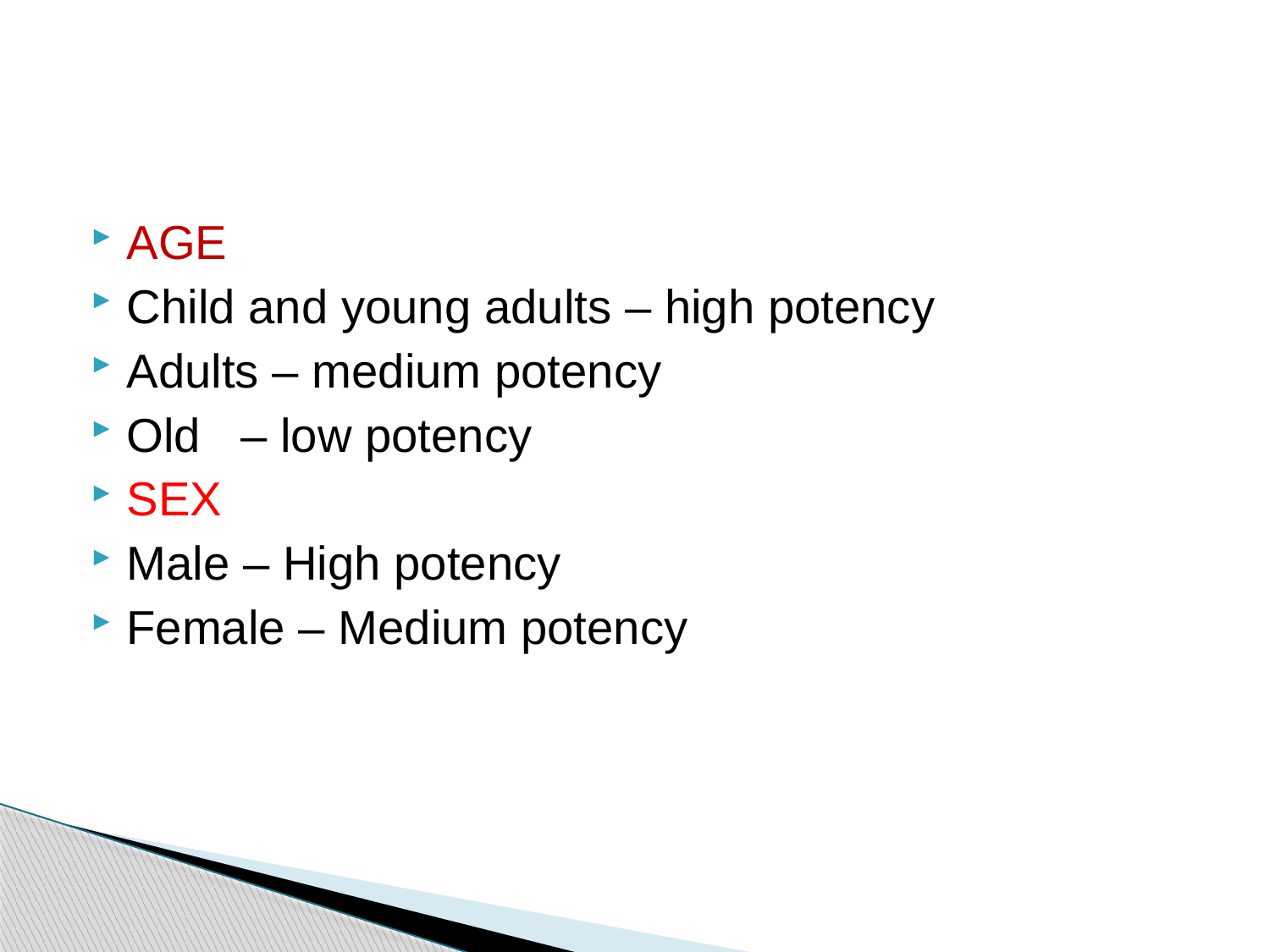

#
AGE
Child and young adults – high potency
Adults – medium potency
Old   – low potency
SEX
Male – High potency
Female – Medium potency